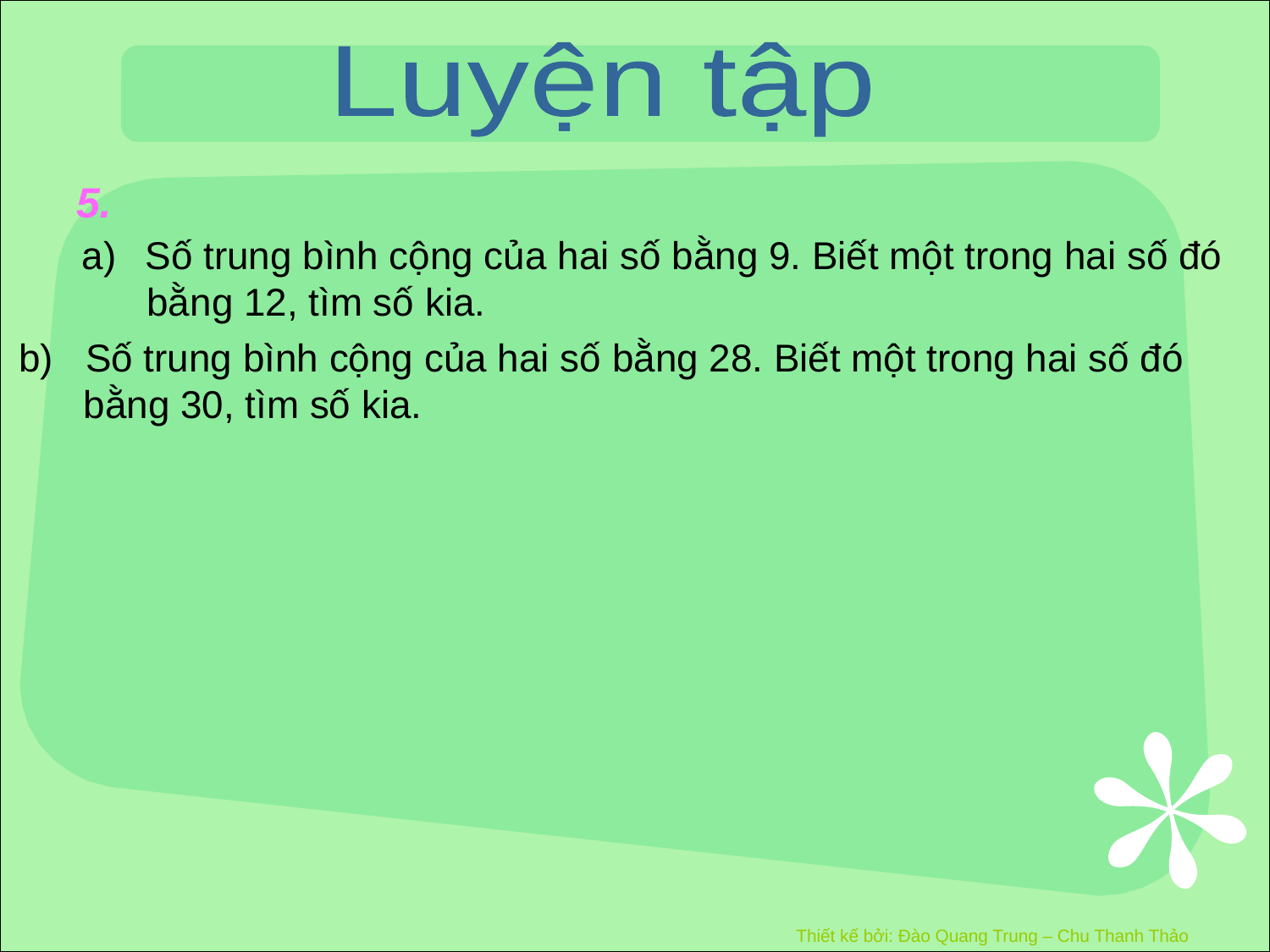

Luyện tập
5.
Số trung bình cộng của hai số bằng 9. Biết một trong hai số đó
      bằng 12, tìm số kia.
b)   Số trung bình cộng của hai số bằng 28. Biết một trong hai số đó
      bằng 30, tìm số kia.